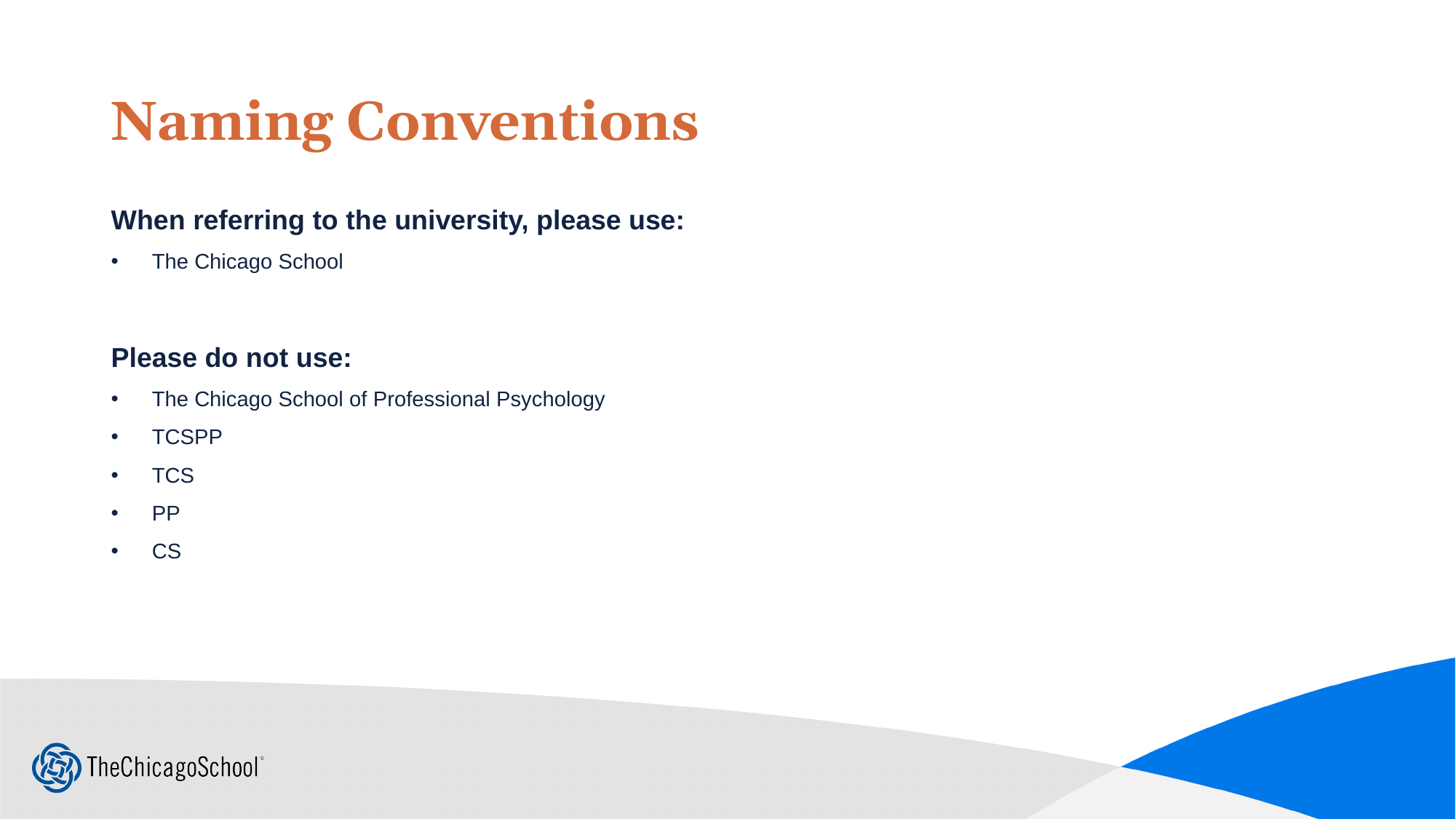

# Naming Conventions
When referring to the university, please use:
The Chicago School

Please do not use:
The Chicago School of Professional Psychology
TCSPP
TCS
PP
CS